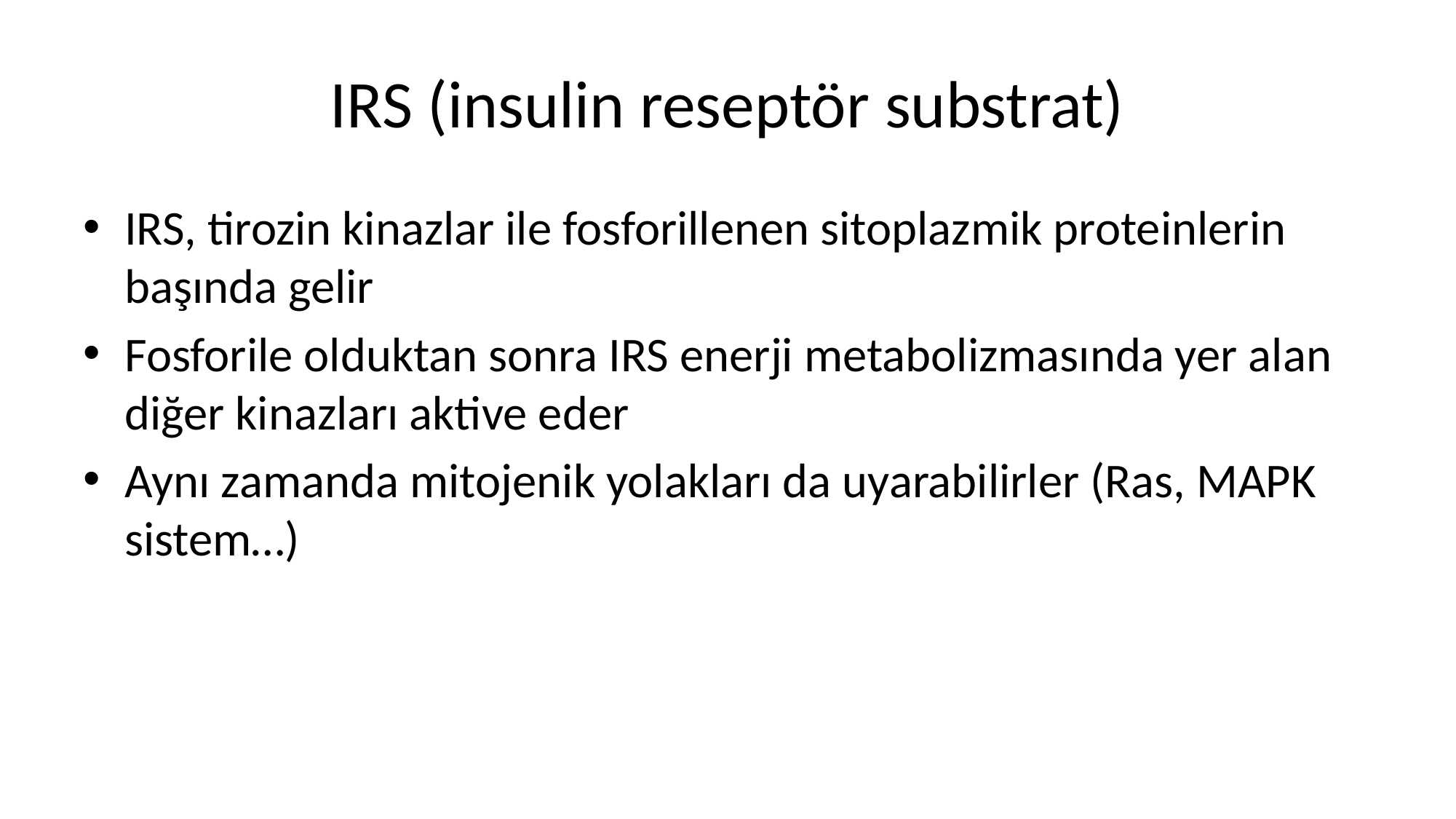

# IRS (insulin reseptör substrat)
IRS, tirozin kinazlar ile fosforillenen sitoplazmik proteinlerin başında gelir
Fosforile olduktan sonra IRS enerji metabolizmasında yer alan diğer kinazları aktive eder
Aynı zamanda mitojenik yolakları da uyarabilirler (Ras, MAPK sistem…)